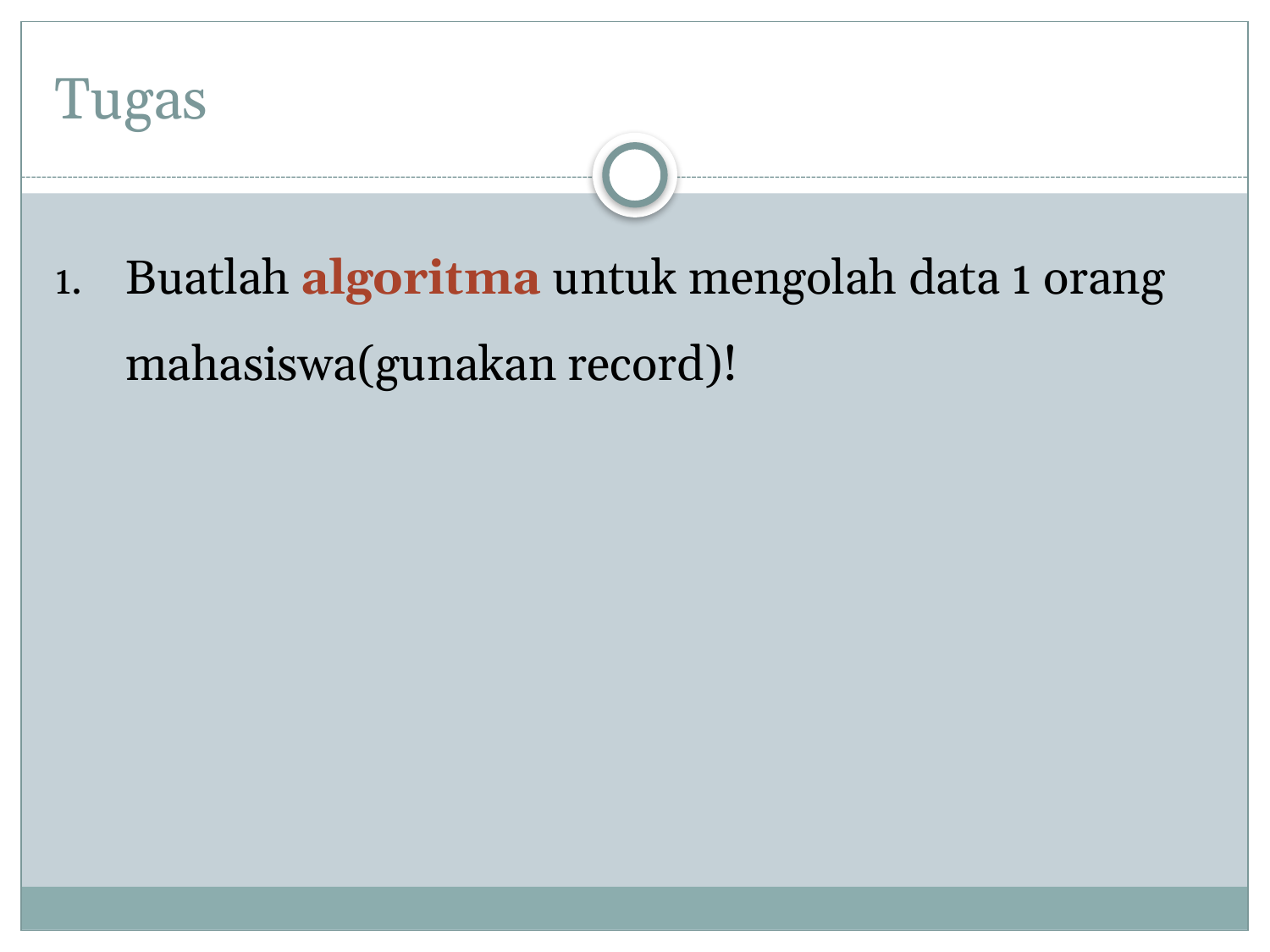

# Tugas
Buatlah algoritma untuk mengolah data 1 orang mahasiswa(gunakan record)!